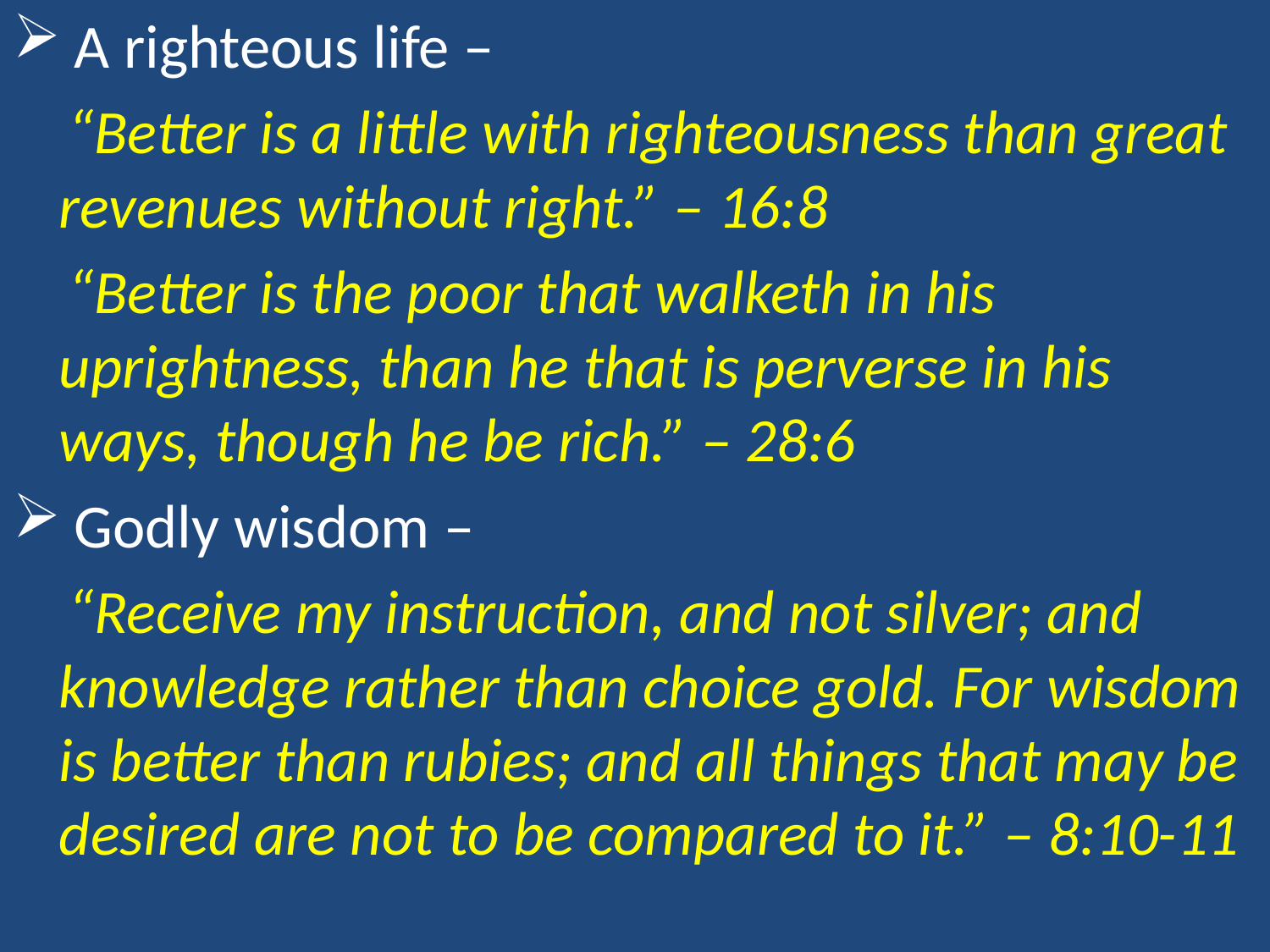

A righteous life –
    “Better is a little with righteousness than great revenues without right.” – 16:8
    “Better is the poor that walketh in his uprightness, than he that is perverse in his ways, though he be rich.” – 28:6
 Godly wisdom –
    “Receive my instruction, and not silver; and knowledge rather than choice gold. For wisdom is better than rubies; and all things that may be desired are not to be compared to it.” – 8:10-11